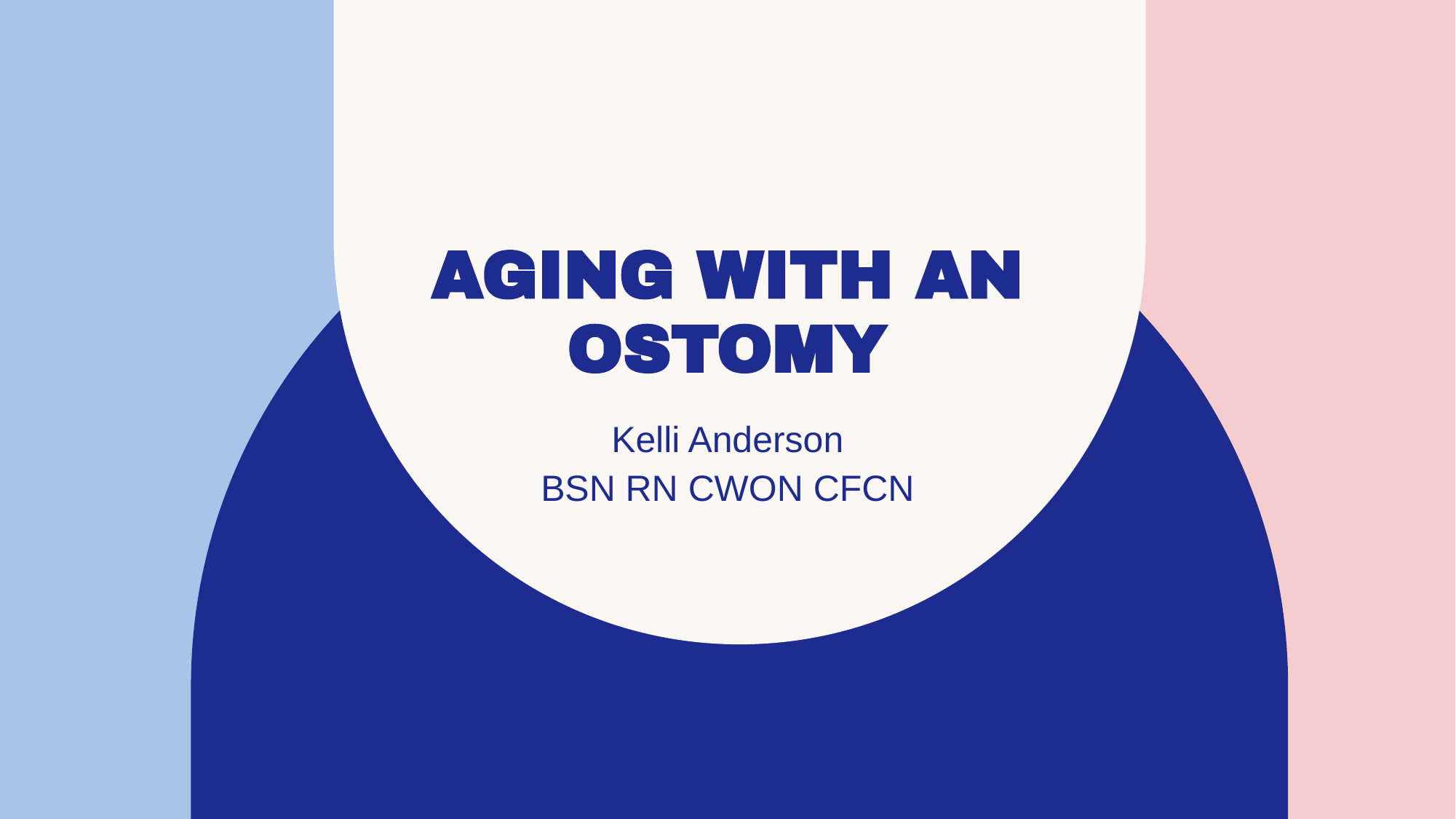

# Aging with an Ostomy
Kelli Anderson
BSN RN CWON CFCN